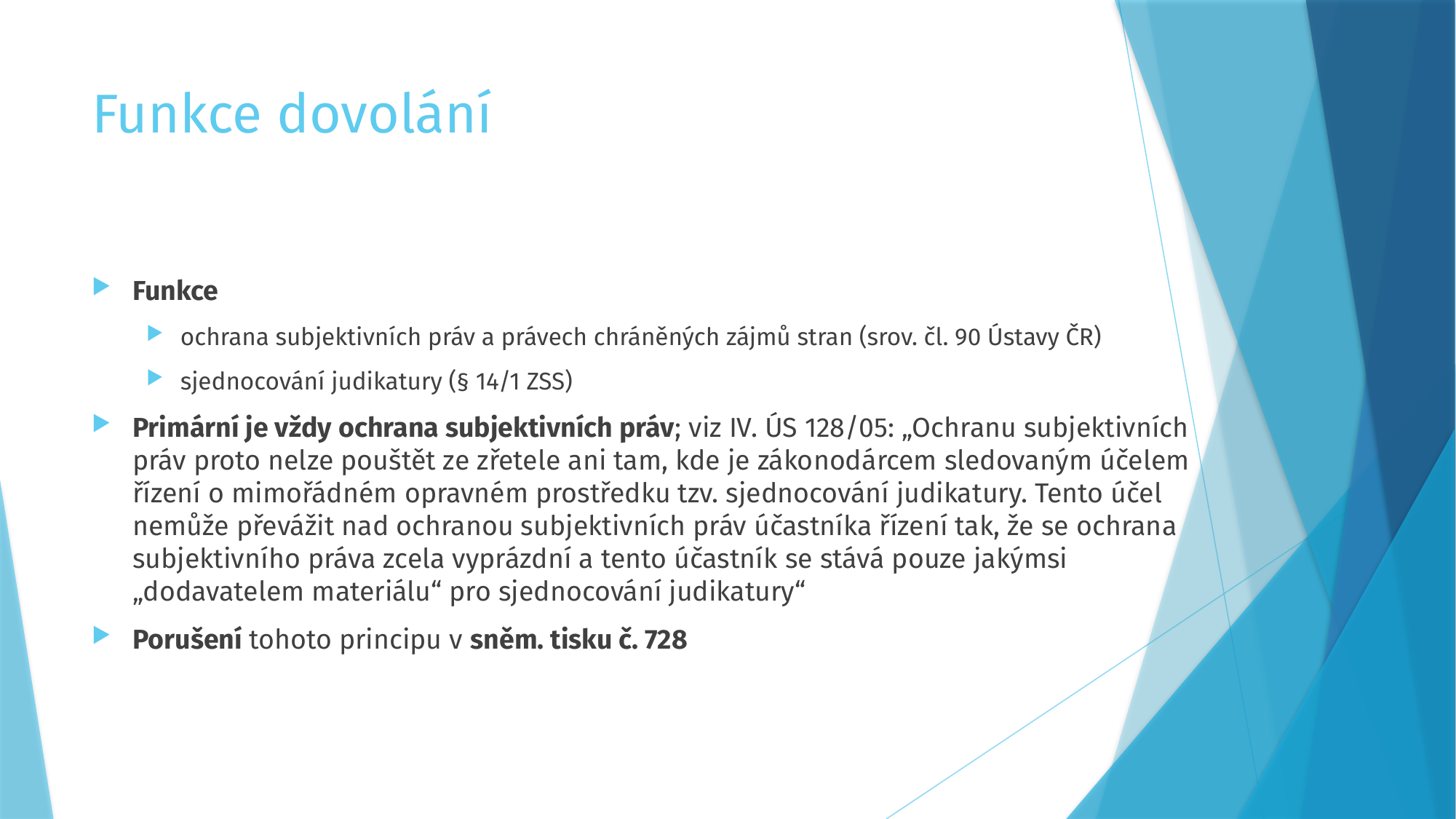

# Funkce dovolání
Funkce
ochrana subjektivních práv a právech chráněných zájmů stran (srov. čl. 90 Ústavy ČR)
sjednocování judikatury (§ 14/1 ZSS)
Primární je vždy ochrana subjektivních práv; viz IV. ÚS 128/05: „Ochranu subjektivních práv proto nelze pouštět ze zřetele ani tam, kde je zákonodárcem sledovaným účelem řízení o mimořádném opravném prostředku tzv. sjednocování judikatury. Tento účel nemůže převážit nad ochranou subjektivních práv účastníka řízení tak, že se ochrana subjektivního práva zcela vyprázdní a tento účastník se stává pouze jakýmsi „dodavatelem materiálu“ pro sjednocování judikatury“
Porušení tohoto principu v sněm. tisku č. 728